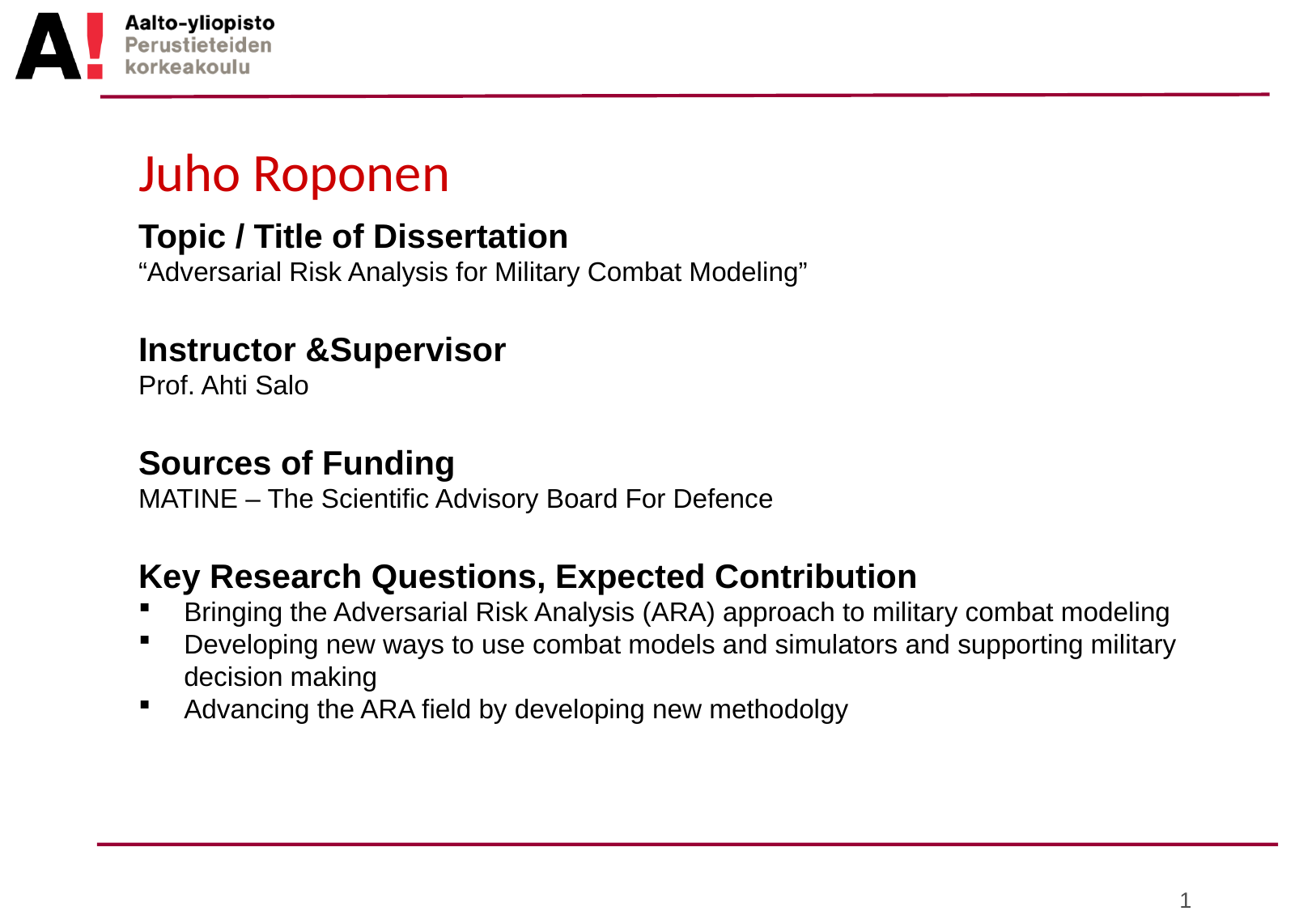

# Juho Roponen
Topic / Title of Dissertation
“Adversarial Risk Analysis for Military Combat Modeling”
Instructor &Supervisor
Prof. Ahti Salo

Sources of Funding
MATINE – The Scientific Advisory Board For Defence
Key Research Questions, Expected Contribution
Bringing the Adversarial Risk Analysis (ARA) approach to military combat modeling
Developing new ways to use combat models and simulators and supporting military decision making
Advancing the ARA field by developing new methodolgy